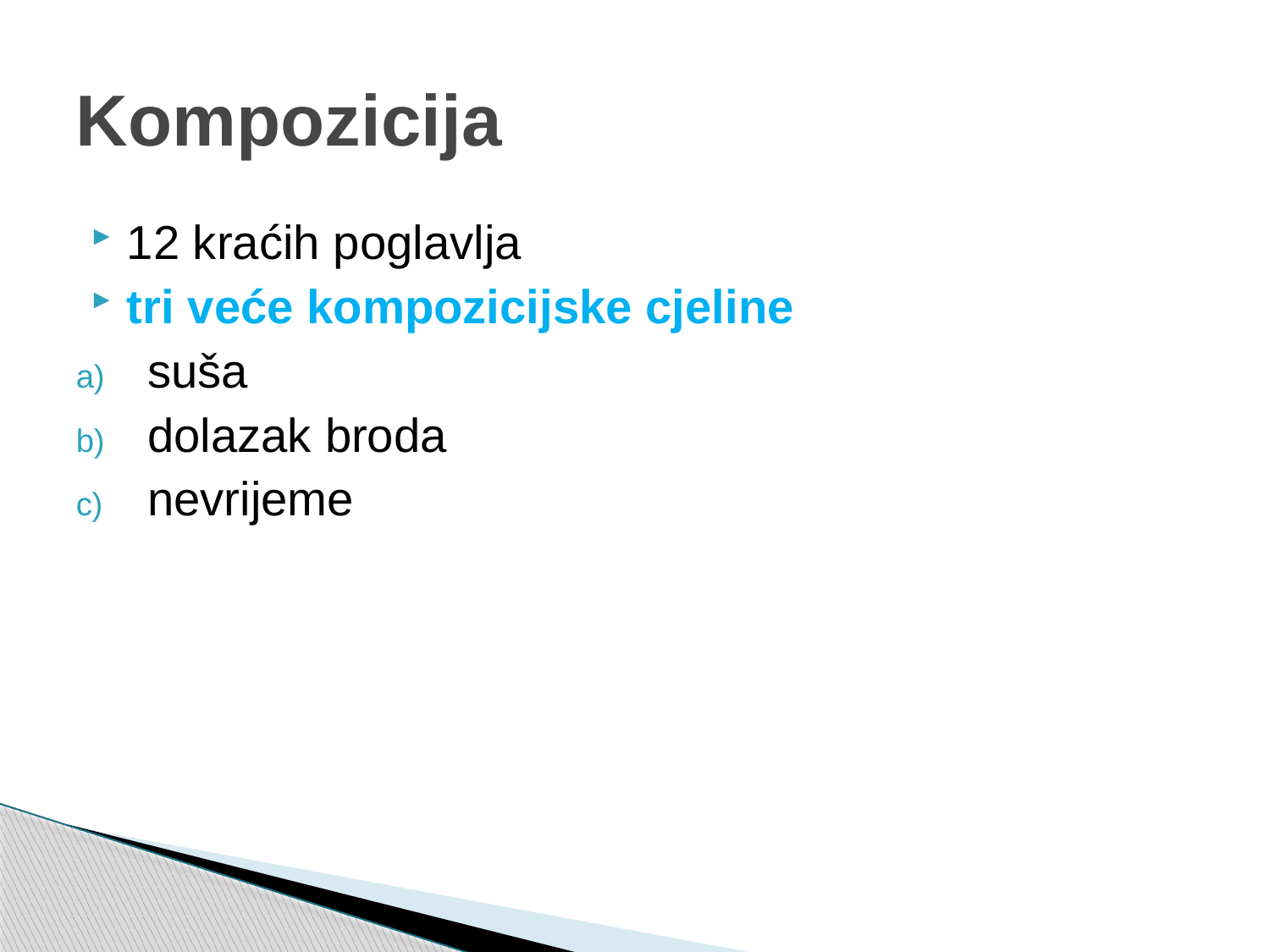

# Kompozicija
12 kraćih poglavlja
tri veće kompozicijske cjeline
suša
dolazak broda
nevrijeme